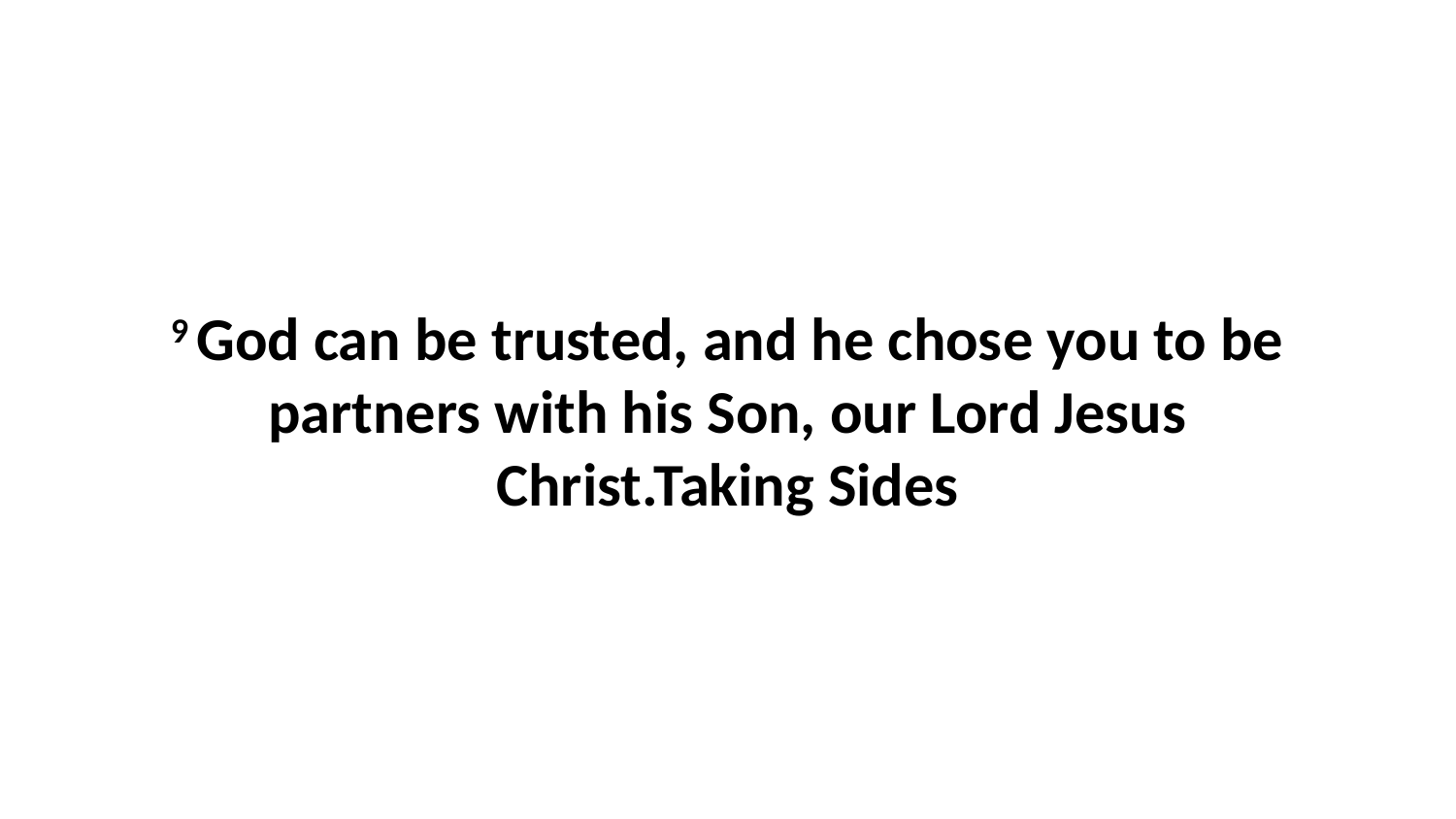

9 God can be trusted, and he chose you to be partners with his Son, our Lord Jesus Christ.Taking Sides